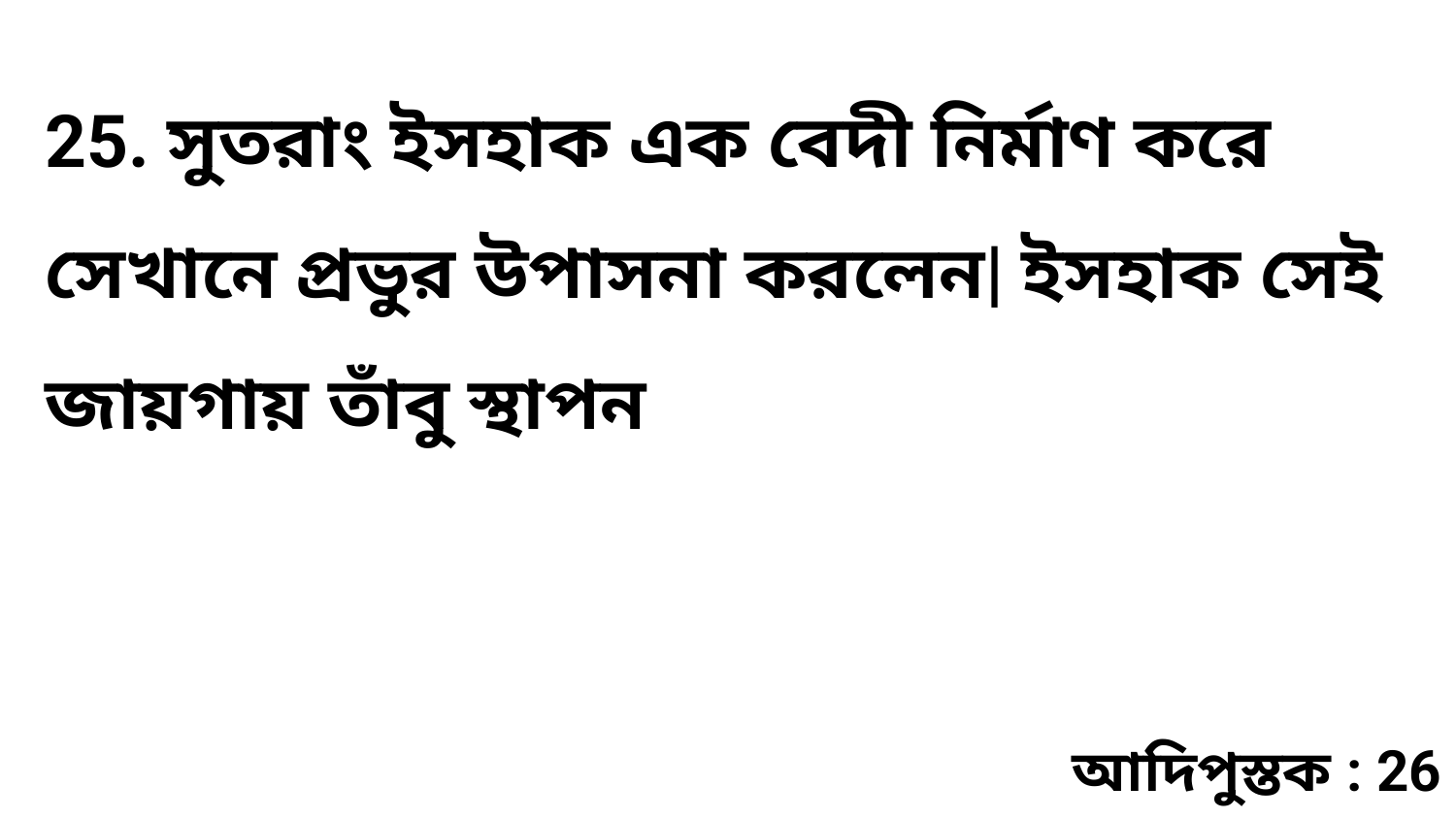

25. সুতরাং ইসহাক এক বেদী নির্মাণ করে সেখানে প্রভুর উপাসনা করলেন| ইসহাক সেই জায়গায় তাঁবু স্থাপন
আদিপুস্তক : 26